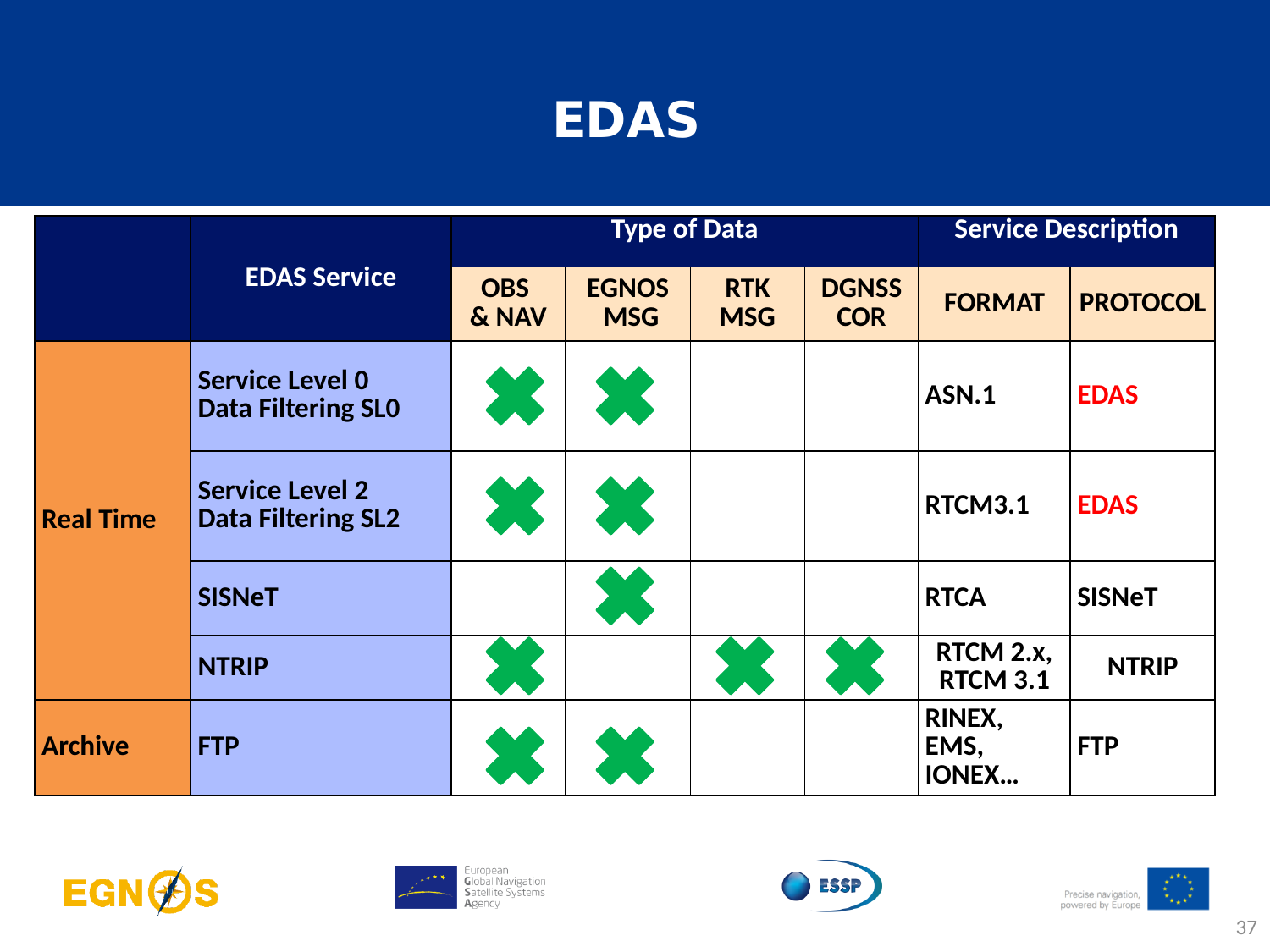

# EDAS
|  | EDAS Service | Type of Data |  |  |  | Service Description |  |
| --- | --- | --- | --- | --- | --- | --- | --- |
|  |  | OBS & NAV | EGNOS MSG | RTK MSG | DGNSS COR | FORMAT | PROTOCOL |
| Real Time | Service Level 0 Data Filtering SL0 |  |  |  |  | ASN.1 | EDAS |
|  | Service Level 2 Data Filtering SL2 |  |  |  |  | RTCM3.1 | EDAS |
|  | SISNeT |  |  |  |  | RTCA | SISNeT |
|  | NTRIP |  |  |  |  | RTCM 2.x, RTCM 3.1 | NTRIP |
| Archive | FTP |  |  |  |  | RINEX, EMS, IONEX… | FTP |

37